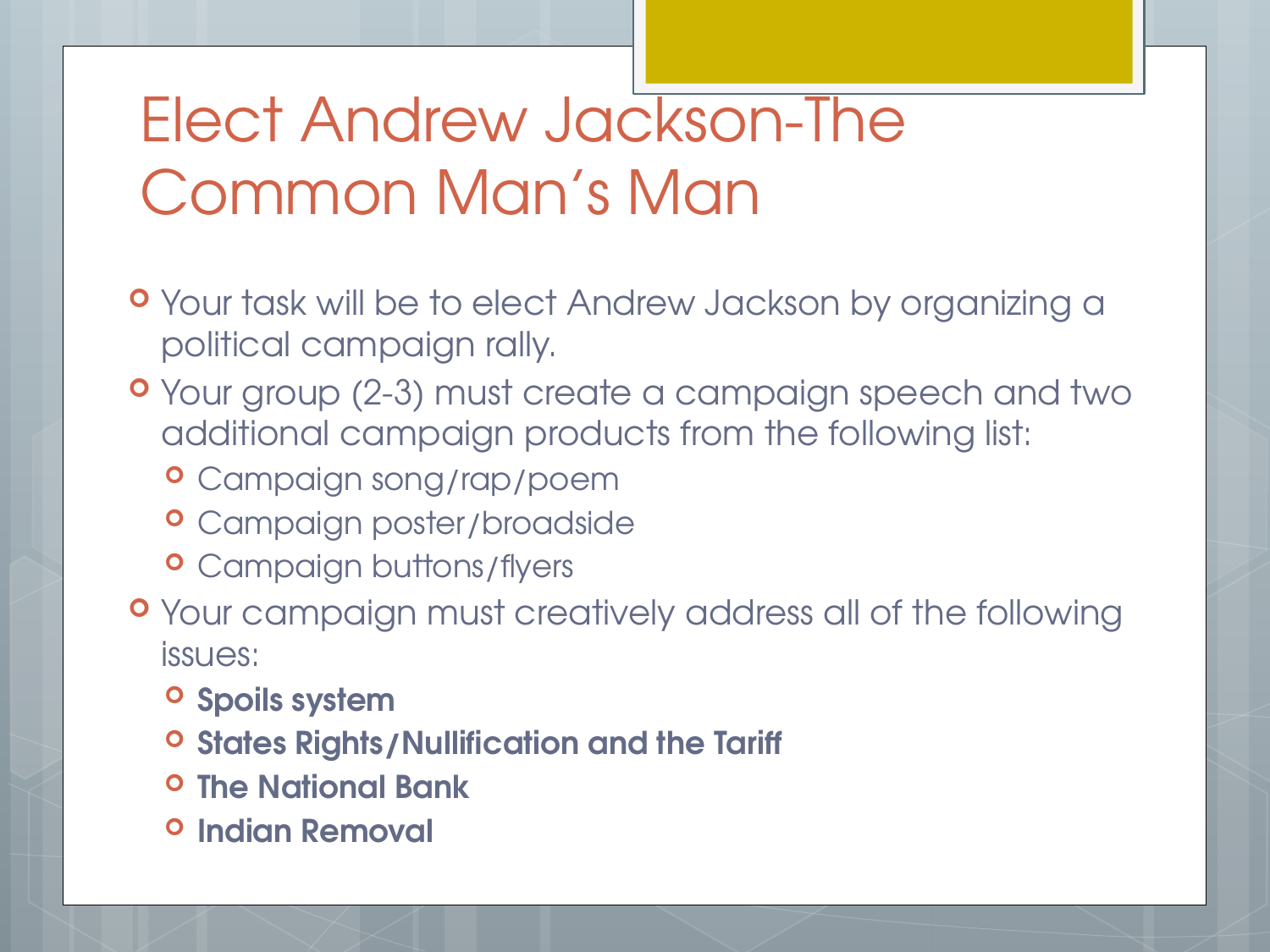

# Elect Andrew Jackson-The Common Man’s Man
Your task will be to elect Andrew Jackson by organizing a political campaign rally.
Your group (2-3) must create a campaign speech and two additional campaign products from the following list:
Campaign song/rap/poem
Campaign poster/broadside
Campaign buttons/flyers
Your campaign must creatively address all of the following issues:
Spoils system
States Rights/Nullification and the Tariff
The National Bank
Indian Removal